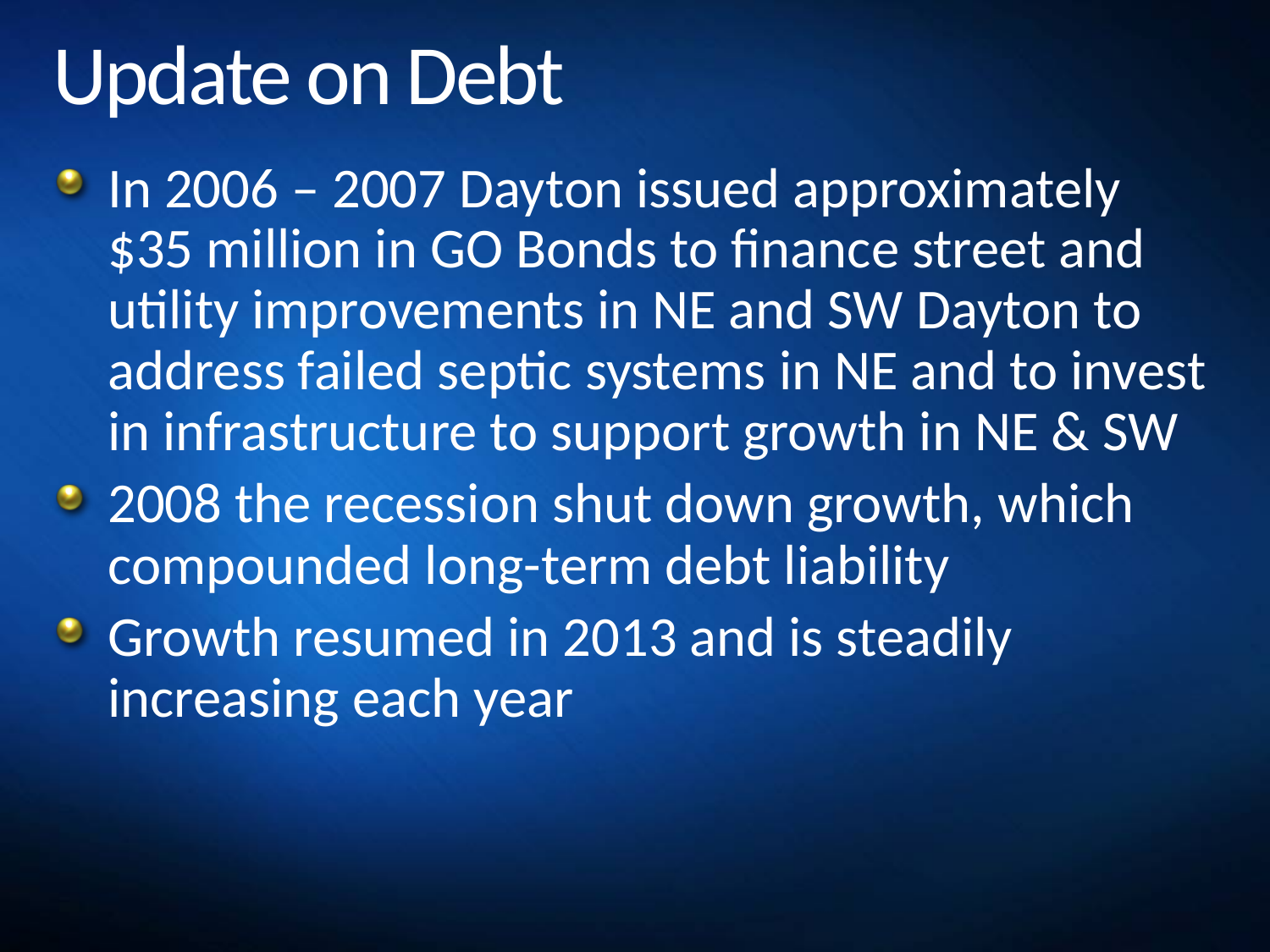

# Update on Debt
In 2006 – 2007 Dayton issued approximately $35 million in GO Bonds to finance street and utility improvements in NE and SW Dayton to address failed septic systems in NE and to invest in infrastructure to support growth in NE & SW
2008 the recession shut down growth, which compounded long-term debt liability
Growth resumed in 2013 and is steadily increasing each year